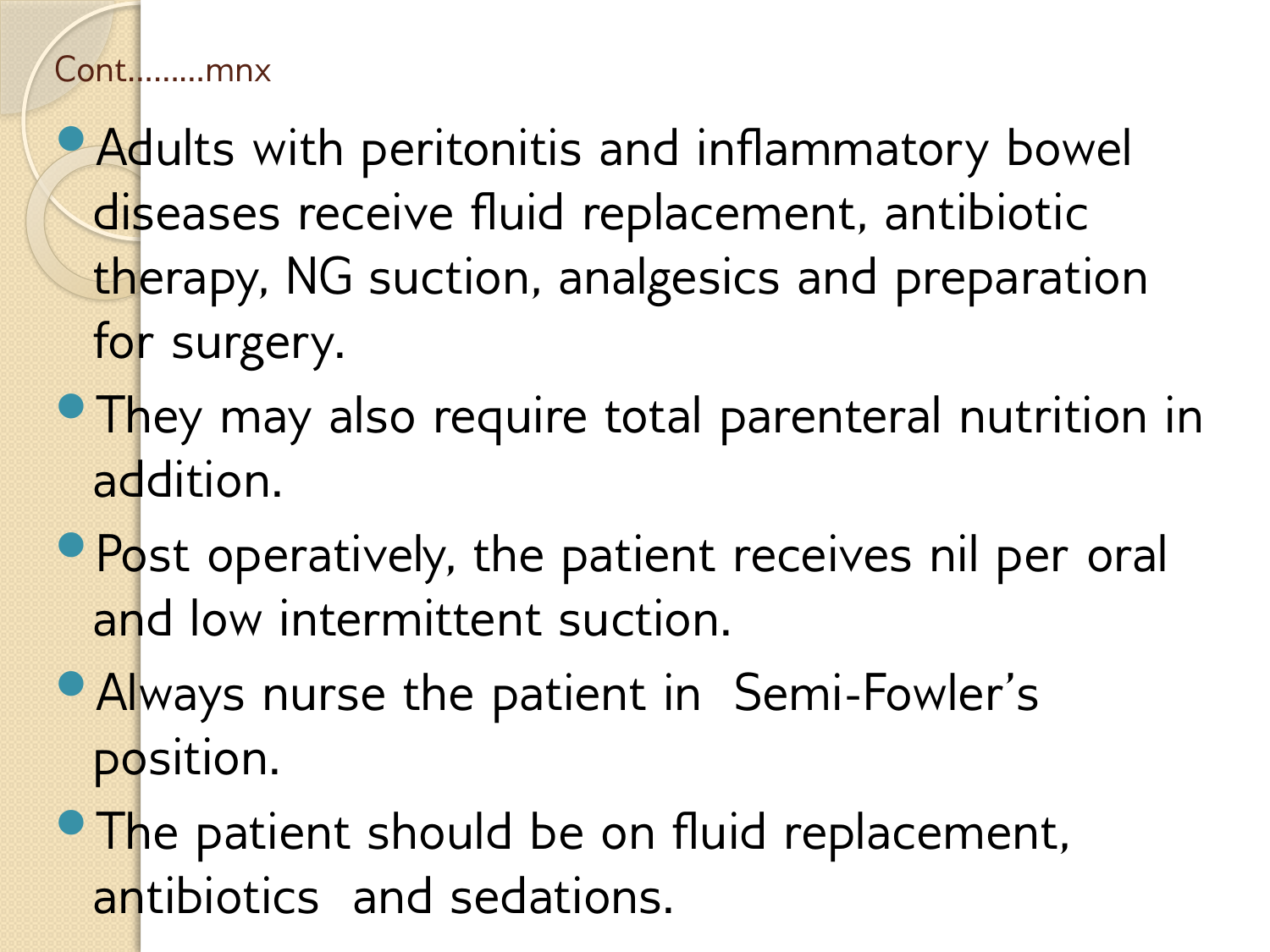

# Cont………mnx
Adults with peritonitis and inflammatory bowel diseases receive fluid replacement, antibiotic therapy, NG suction, analgesics and preparation for surgery.
They may also require total parenteral nutrition in addition.
Post operatively, the patient receives nil per oral and low intermittent suction.
Always nurse the patient in  Semi-Fowler’s position.
The patient should be on fluid replacement, antibiotics  and sedations.